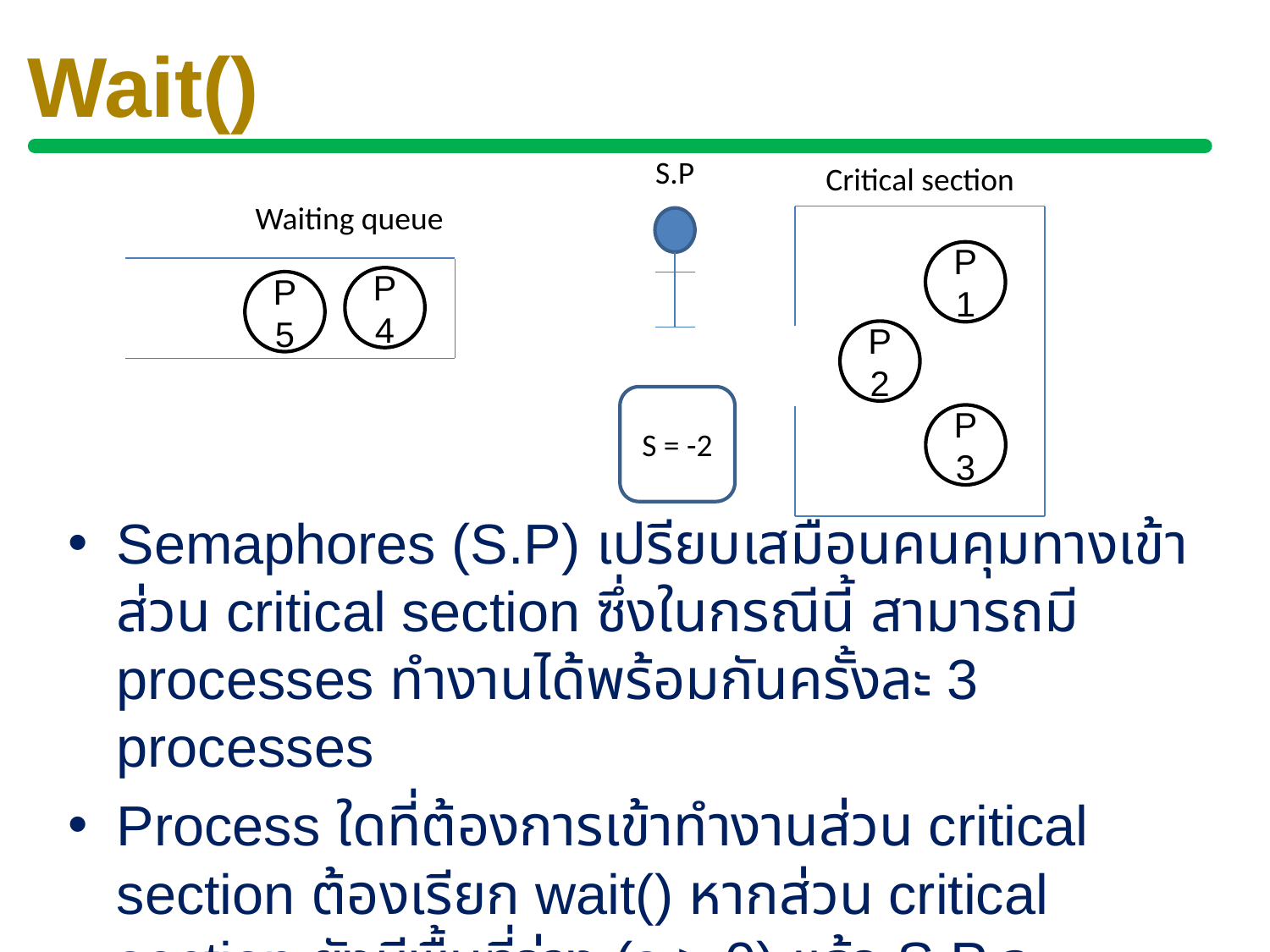

# Wait()
S.P
Critical section
Waiting queue

P1
P4
P5
P2
S = -2
P3
Semaphores (S.P) เปรียบเสมือนคนคุมทางเข้าส่วน critical section ซึ่งในกรณีนี้ สามารถมี processes ทำงานได้พร้อมกันครั้งละ 3 processes
Process ใดที่ต้องการเข้าทำงานส่วน critical section ต้องเรียก wait() หากส่วน critical section ยังมีพื้นที่ว่าง (s > 0) แล้ว S.P จะอนุญาตให้เข้า
หากพื้นที่ไม่ว่าง (s <= 0) S.P จะผลัก process นั้นเข้าสู่ waiting queue เพื่อรอสิทธิ์เข้าใช้ต่อไป